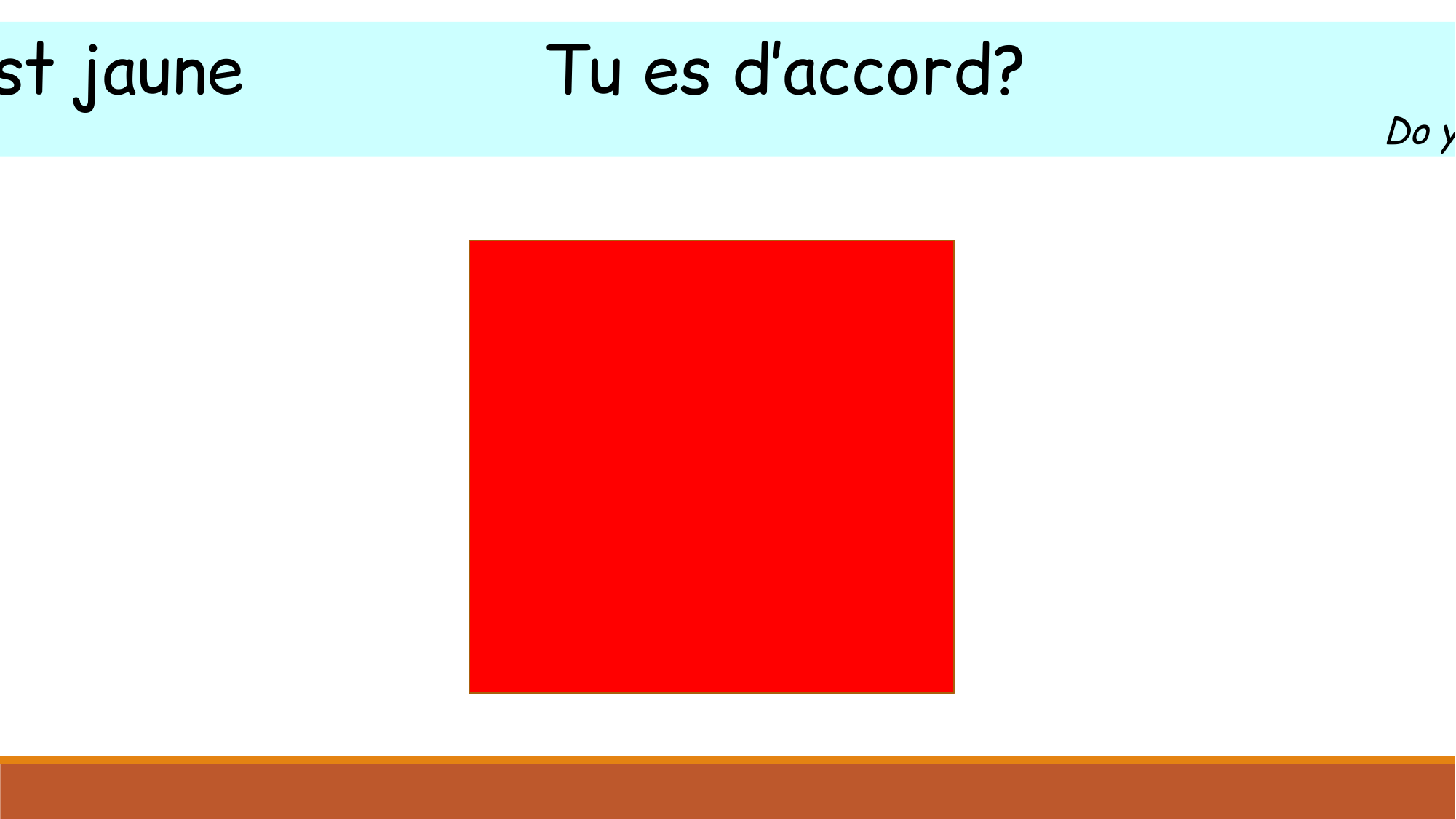

Ce carré est jaune			Tu es d’accord?
															       Do you agree?